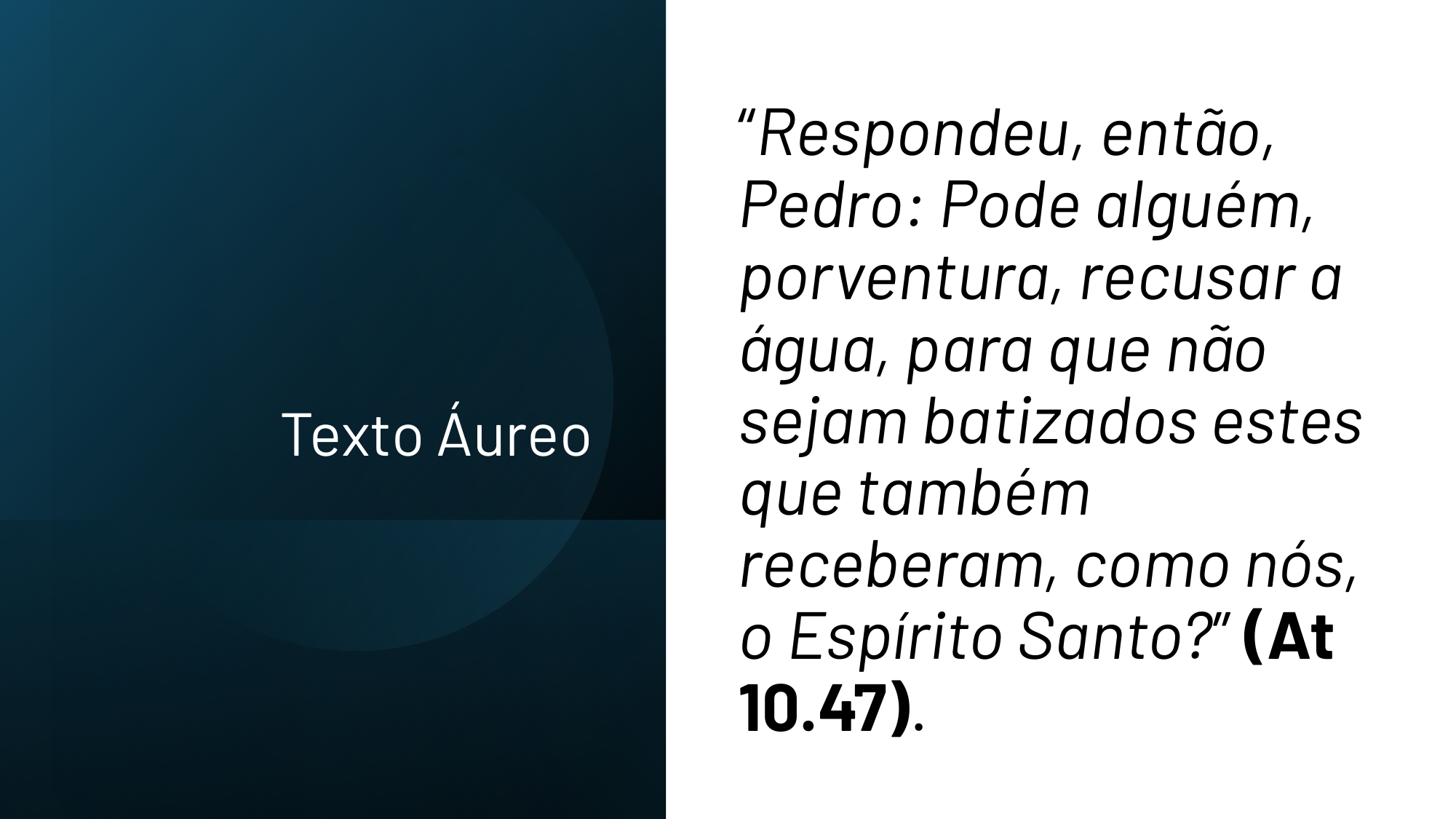

“Respondeu, então, Pedro: Pode alguém, porventura, recusar a água, para que não sejam batizados estes que também receberam, como nós, o Espírito Santo?” (At 10.47).

# Texto Áureo